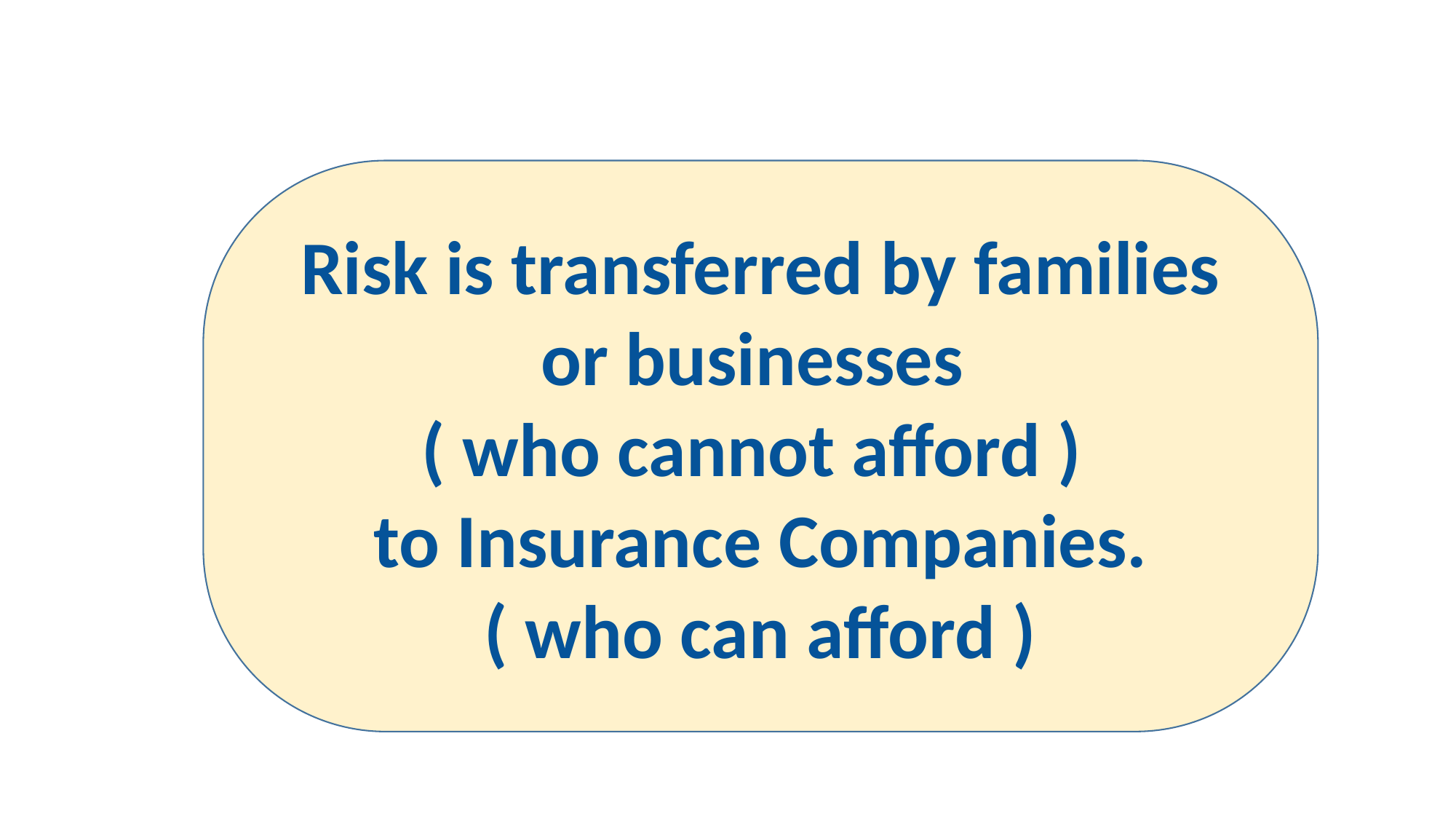

Risk is transferred by families or businesses
( who cannot afford )
to Insurance Companies.
( who can afford )